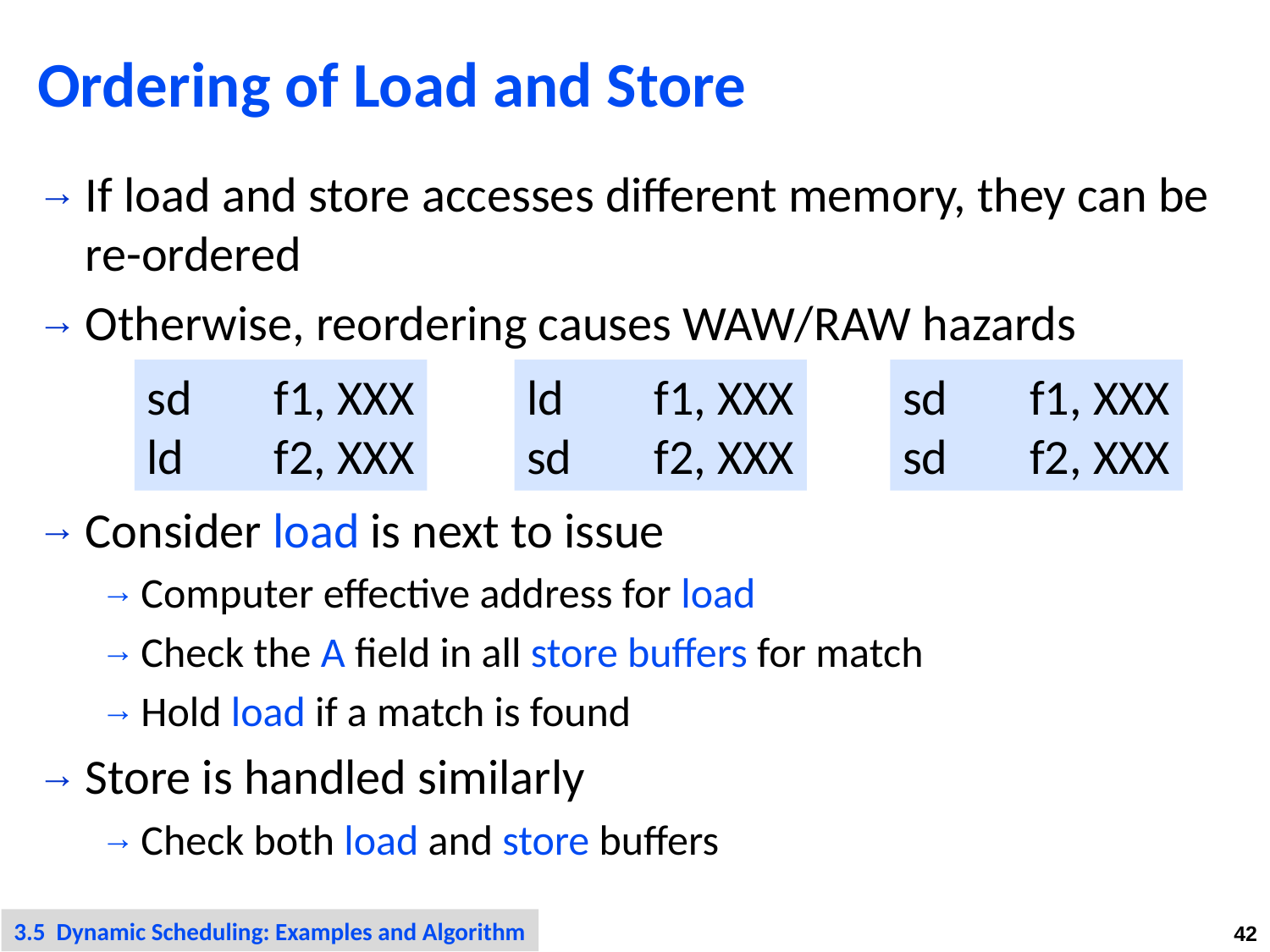

# Ordering of Load and Store
If load and store accesses different memory, they can be re-ordered
Otherwise, reordering causes WAW/RAW hazards

Consider load is next to issue
Computer effective address for load
Check the A field in all store buffers for match
Hold load if a match is found
Store is handled similarly
Check both load and store buffers
ld	f1, XXX
sd	f2, XXX
sd	f1, XXX
ld	f2, XXX
sd	f1, XXX
sd	f2, XXX
3.5  Dynamic Scheduling: Examples and Algorithm